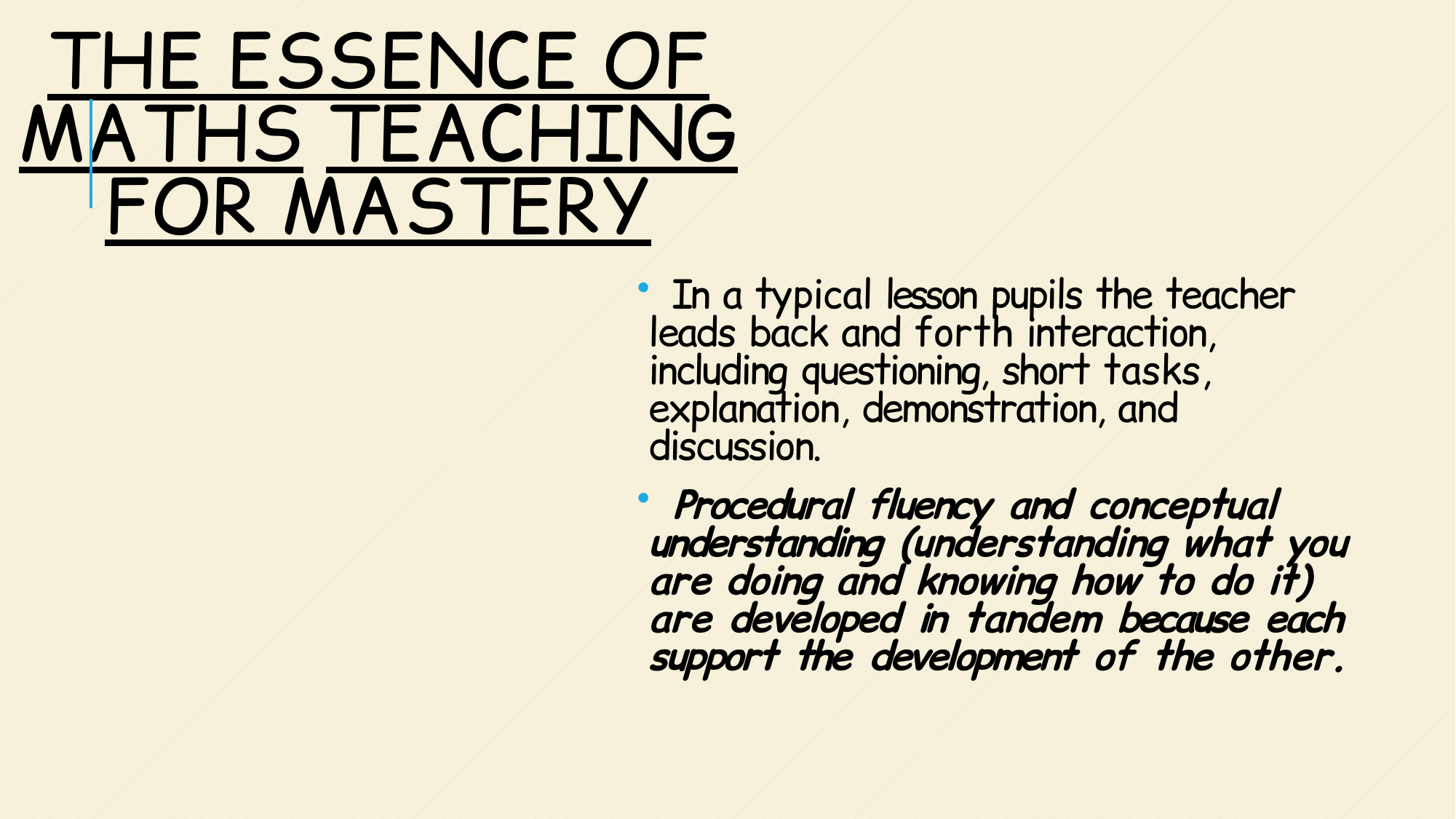

# THE ESSENCE OF MATHS TEACHING FOR MASTERY

	 In a typical lesson pupils the teacher leads back and forth interaction, including questioning, short tasks, explanation, demonstration, and discussion.
	 Procedural fluency and conceptual understanding (understanding what you are doing and knowing how to do it) are developed in tandem because each support the development of the other.